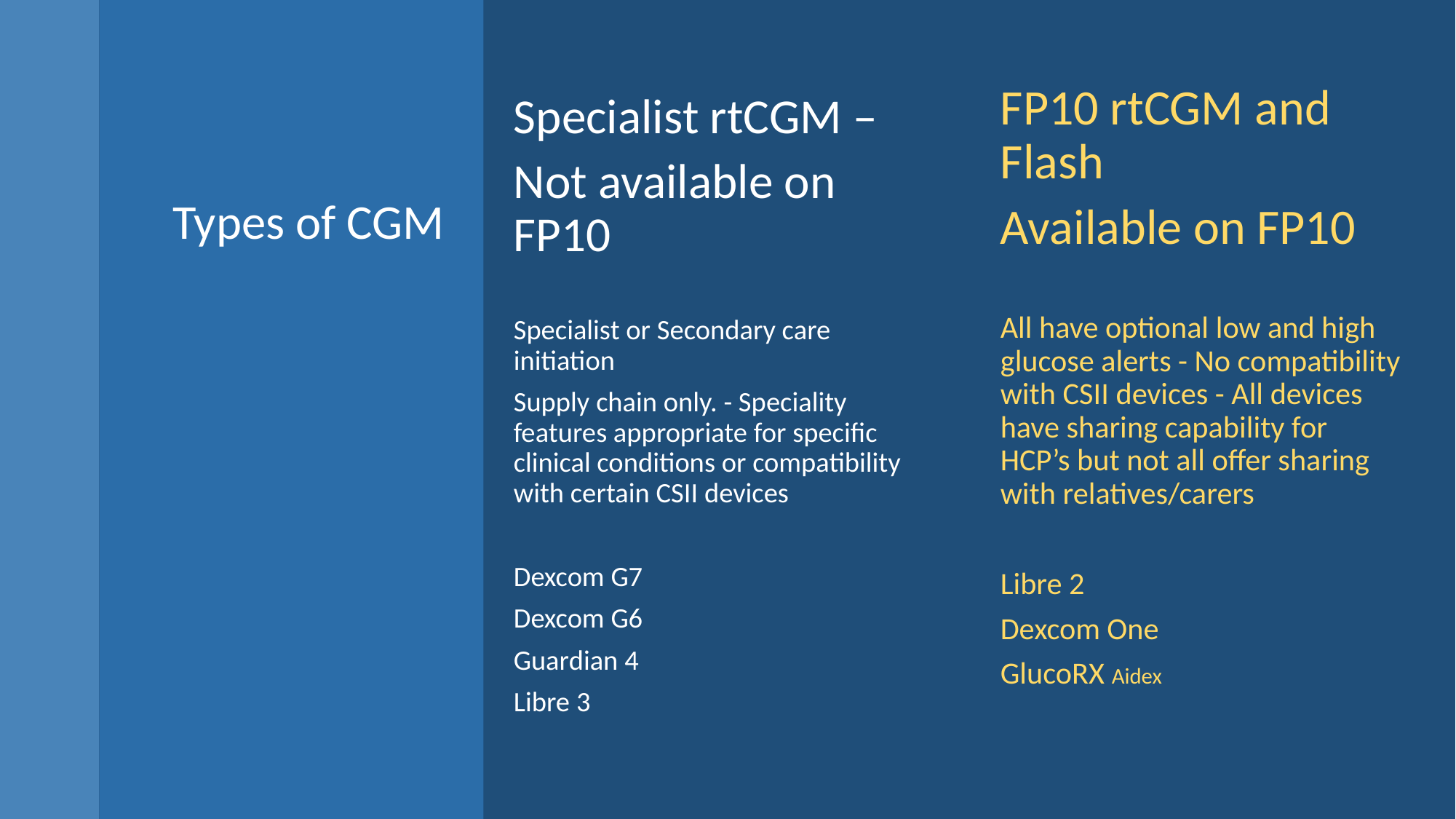

FP10 rtCGM and Flash
Available on FP10

All have optional low and high glucose alerts - No compatibility with CSII devices - All devices have sharing capability for HCP’s but not all offer sharing with relatives/carers

Libre 2
Dexcom One
GlucoRX Aidex
Specialist rtCGM –
Not available on FP10

Specialist or Secondary care initiation
Supply chain only. - Speciality features appropriate for specific clinical conditions or compatibility with certain CSII devices

Dexcom G7
Dexcom G6
Guardian 4
Libre 3

# Types of CGM